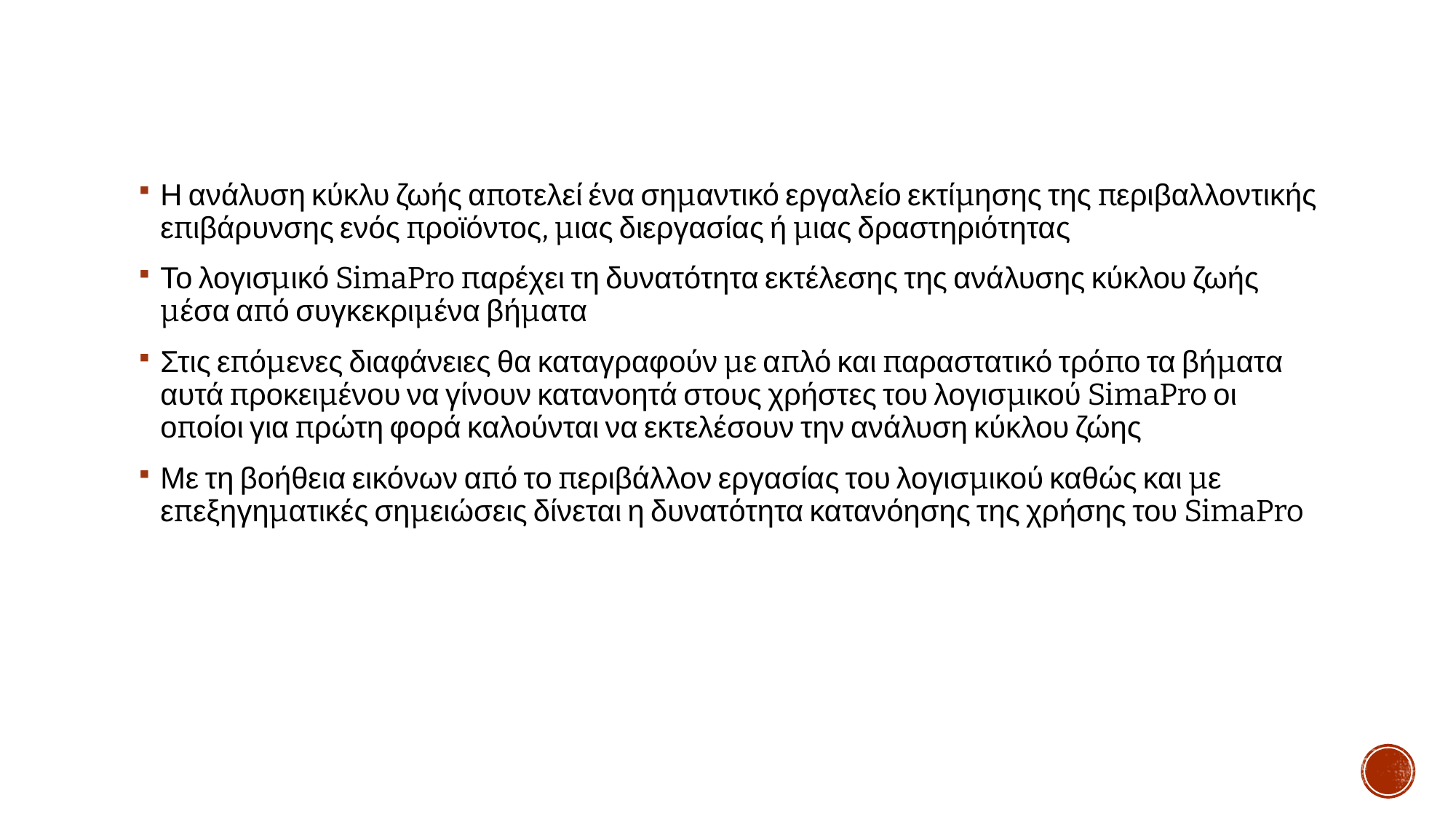

#

Η ανάλυση κύκλυ ζωής αποτελεί ένα σημαντικό εργαλείο εκτίμησης της περιβαλλοντικής επιβάρυνσης ενός προϊόντος, μιας διεργασίας ή μιας δραστηριότητας
Το λογισμικό SimaPro παρέχει τη δυνατότητα εκτέλεσης της ανάλυσης κύκλου ζωής μέσα από συγκεκριμένα βήματα
Στις επόμενες διαφάνειες θα καταγραφούν με απλό και παραστατικό τρόπο τα βήματα αυτά προκειμένου να γίνουν κατανοητά στους χρήστες του λογισμικού SimaPro οι οποίοι για πρώτη φορά καλούνται να εκτελέσουν την ανάλυση κύκλου ζώης
Με τη βοήθεια εικόνων από το περιβάλλον εργασίας του λογισμικού καθώς και με επεξηγηματικές σημειώσεις δίνεται η δυνατότητα κατανόησης της χρήσης του SimaPro